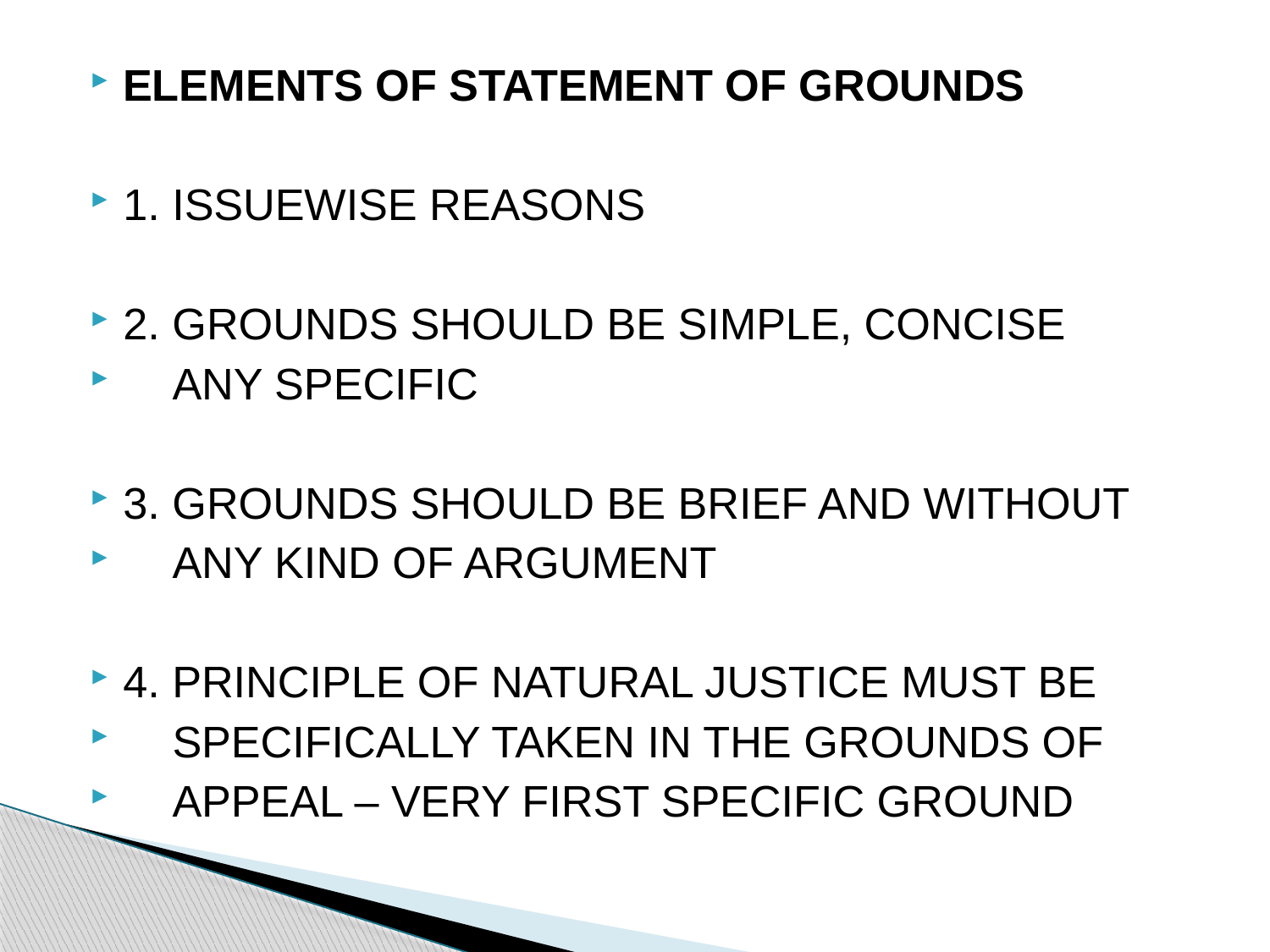

ELEMENTS OF STATEMENT OF GROUNDS

1. ISSUEWISE REASONS

2. GROUNDS SHOULD BE SIMPLE, CONCISE
    ANY SPECIFIC

3. GROUNDS SHOULD BE BRIEF AND WITHOUT
    ANY KIND OF ARGUMENT

4. PRINCIPLE OF NATURAL JUSTICE MUST BE
    SPECIFICALLY TAKEN IN THE GROUNDS OF
    APPEAL – VERY FIRST SPECIFIC GROUND